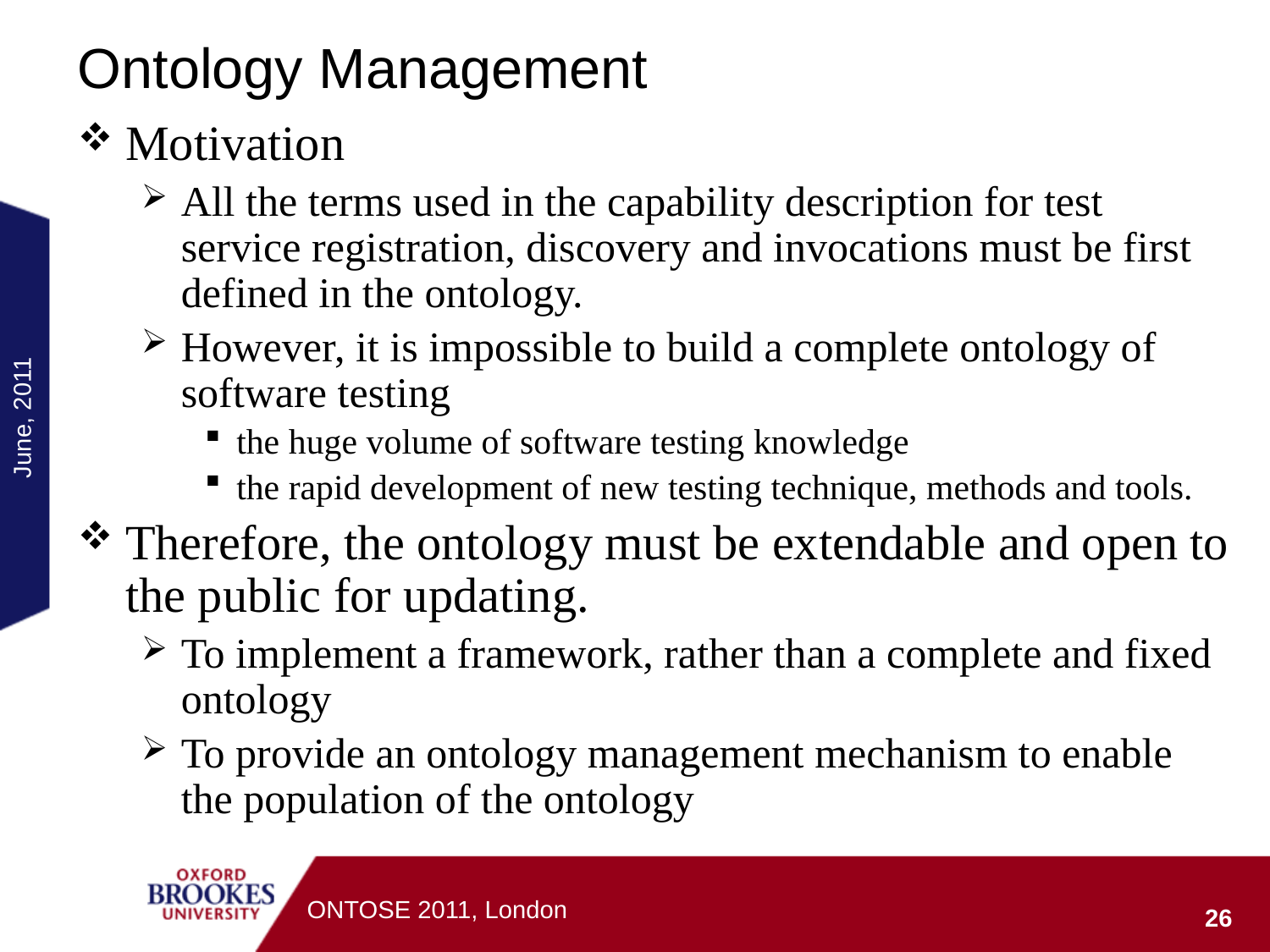

# Ontology Management
Motivation
All the terms used in the capability description for test service registration, discovery and invocations must be first defined in the ontology.
However, it is impossible to build a complete ontology of software testing
the huge volume of software testing knowledge
the rapid development of new testing technique, methods and tools.
Therefore, the ontology must be extendable and open to the public for updating.
To implement a framework, rather than a complete and fixed ontology
To provide an ontology management mechanism to enable the population of the ontology
June, 2011
ONTOSE 2011, London
26